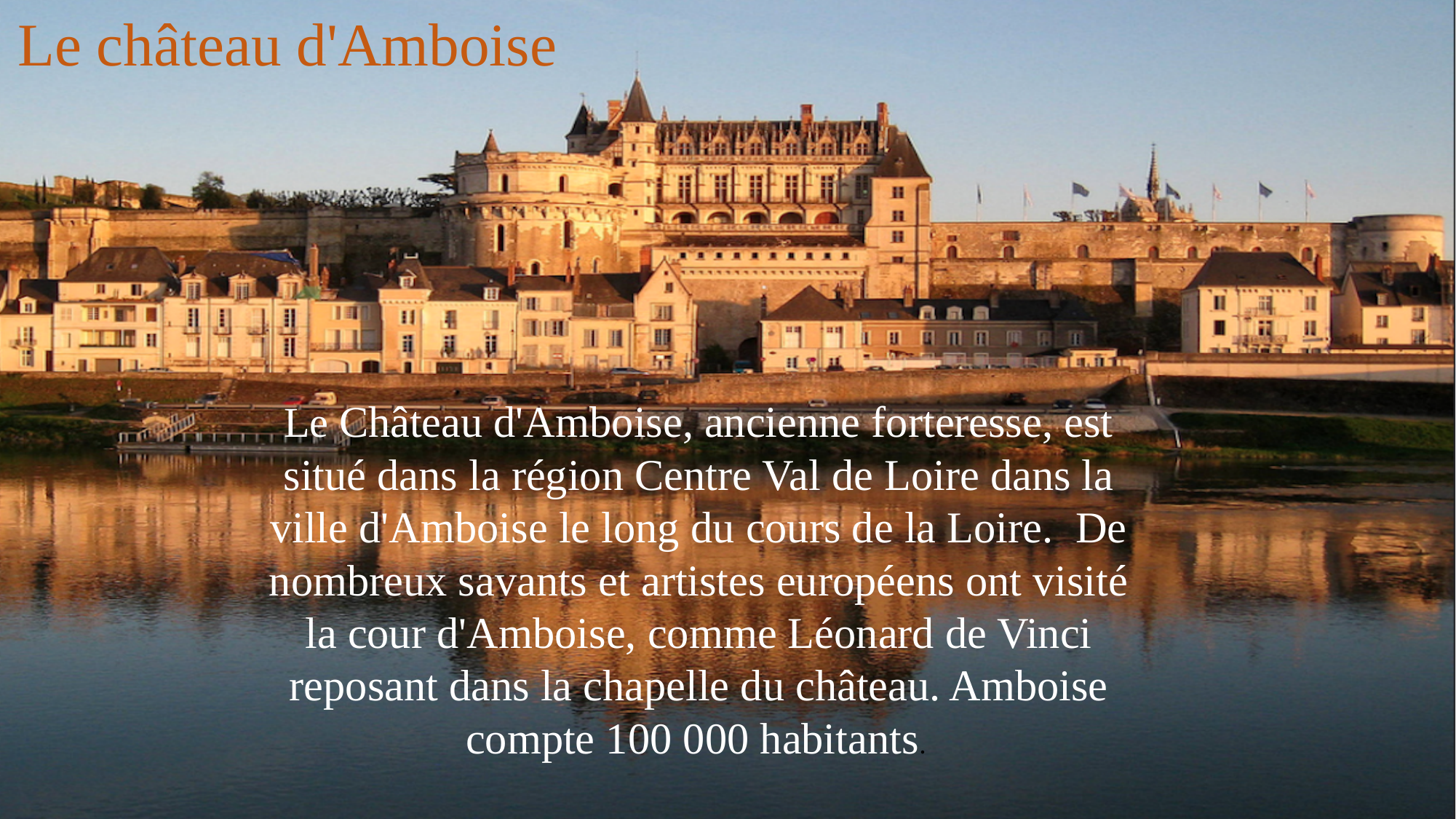

Le château d'Amboise
Le Château d'Amboise, ancienne forteresse, est situé dans la région Centre Val de Loire dans la ville d'Amboise le long du cours de la Loire.  De nombreux savants et artistes européens ont visité la cour d'Amboise, comme Léonard de Vinci reposant dans la chapelle du château. Amboise compte 100 000 habitants.